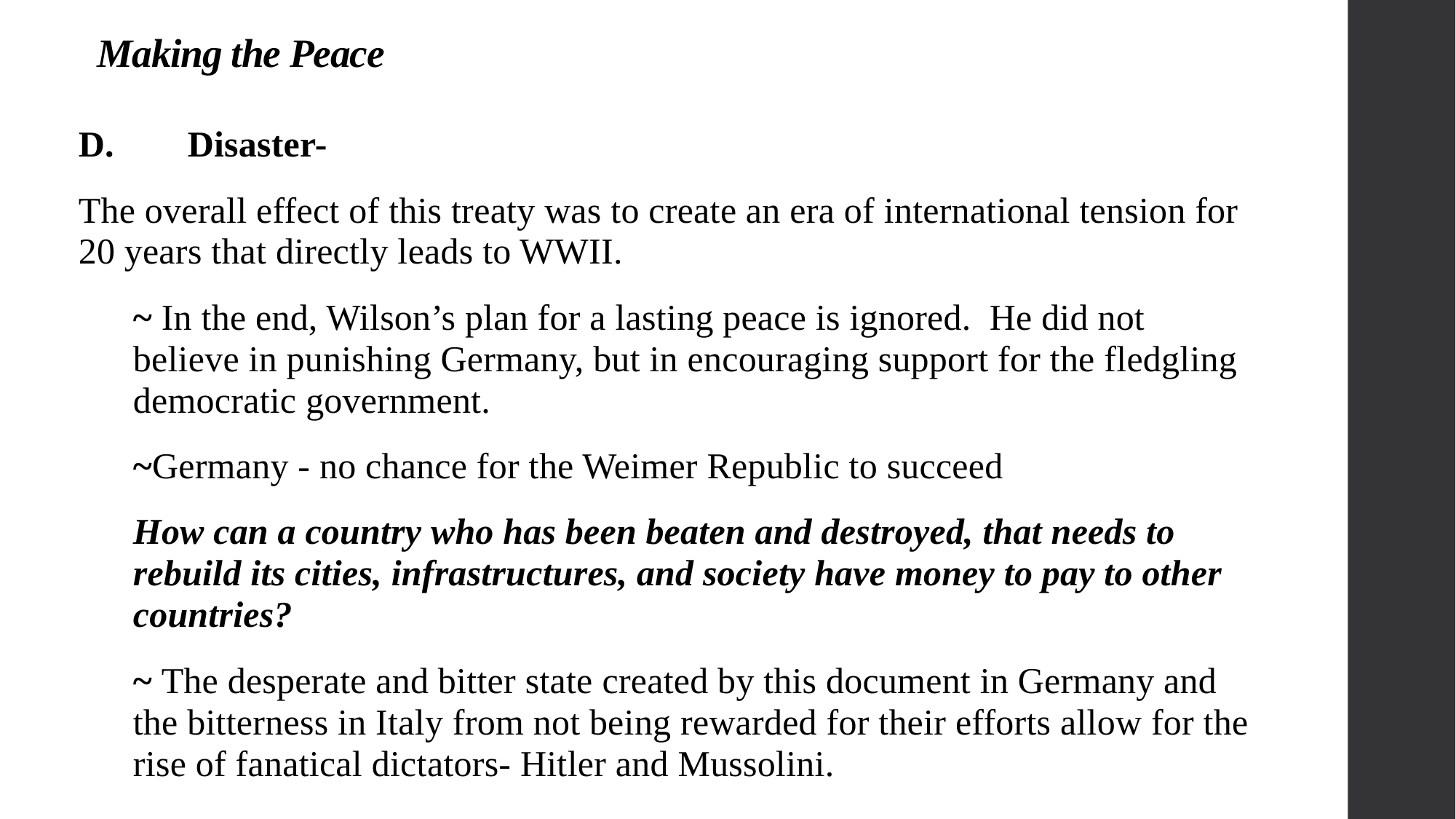

# Making the Peace
D.	Disaster-
The overall effect of this treaty was to create an era of international tension for 20 years that directly leads to WWII.
	~ In the end, Wilson’s plan for a lasting peace is ignored.  He did not believe in punishing Germany, but in encouraging support for the fledgling democratic government.
	~Germany - no chance for the Weimer Republic to succeed
	How can a country who has been beaten and destroyed, that needs to rebuild its cities, infrastructures, and society have money to pay to other countries?
	~ The desperate and bitter state created by this document in Germany and the bitterness in Italy from not being rewarded for their efforts allow for the rise of fanatical dictators- Hitler and Mussolini.